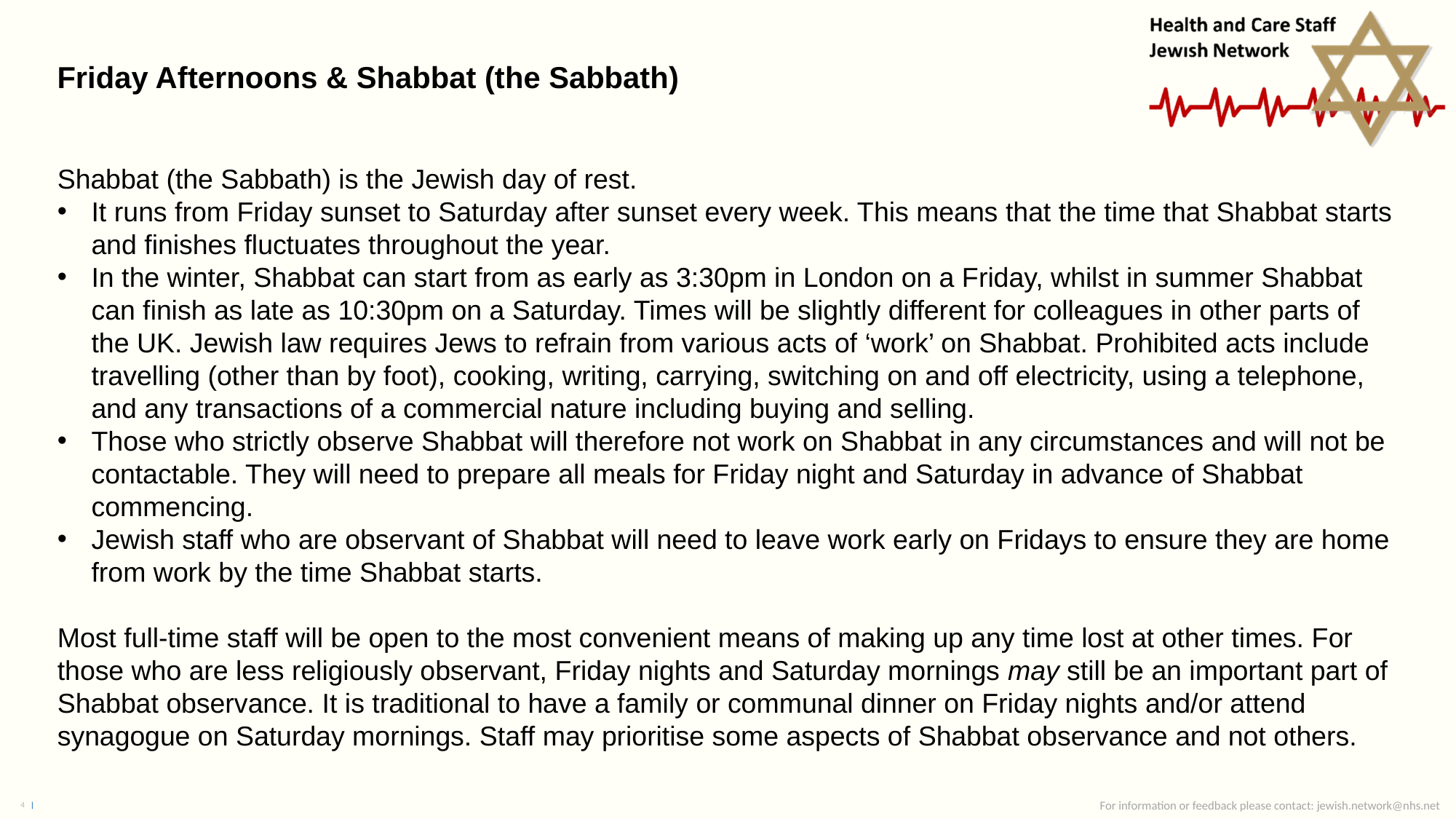

# Friday Afternoons & Shabbat (the Sabbath)
Shabbat (the Sabbath) is the Jewish day of rest.
It runs from Friday sunset to Saturday after sunset every week. This means that the time that Shabbat starts and finishes fluctuates throughout the year.
In the winter, Shabbat can start from as early as 3:30pm in London on a Friday, whilst in summer Shabbat can finish as late as 10:30pm on a Saturday. Times will be slightly different for colleagues in other parts of the UK. Jewish law requires Jews to refrain from various acts of ‘work’ on Shabbat. Prohibited acts include travelling (other than by foot), cooking, writing, carrying, switching on and off electricity, using a telephone, and any transactions of a commercial nature including buying and selling.
Those who strictly observe Shabbat will therefore not work on Shabbat in any circumstances and will not be contactable. They will need to prepare all meals for Friday night and Saturday in advance of Shabbat commencing.
Jewish staff who are observant of Shabbat will need to leave work early on Fridays to ensure they are home from work by the time Shabbat starts.

Most full-time staff will be open to the most convenient means of making up any time lost at other times. For those who are less religiously observant, Friday nights and Saturday mornings may still be an important part of Shabbat observance. It is traditional to have a family or communal dinner on Friday nights and/or attend synagogue on Saturday mornings. Staff may prioritise some aspects of Shabbat observance and not others.